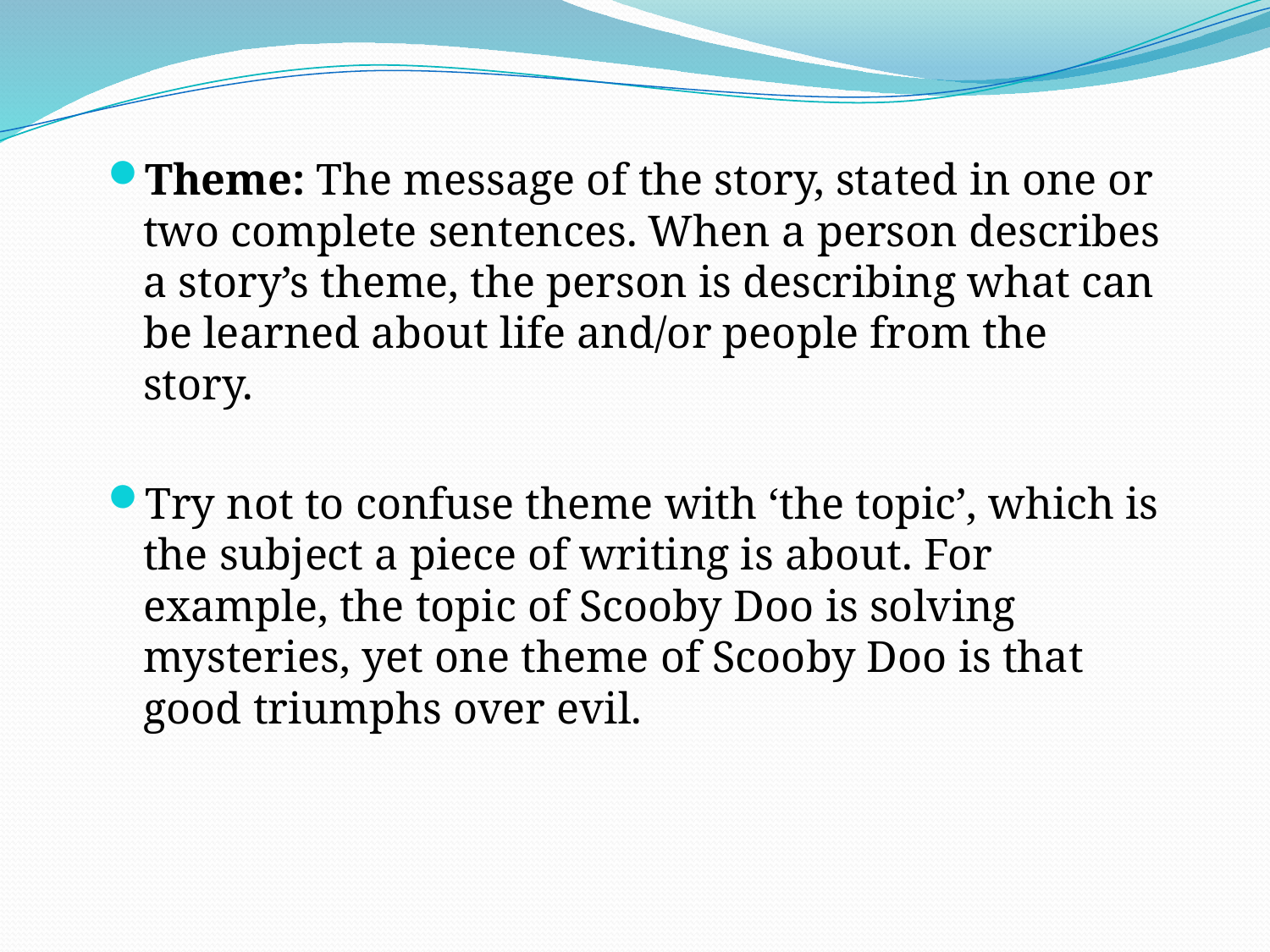

Theme: The message of the story, stated in one or two complete sentences. When a person describes a story’s theme, the person is describing what can be learned about life and/or people from the story.

Try not to confuse theme with ‘the topic’, which is the subject a piece of writing is about. For example, the topic of Scooby Doo is solving mysteries, yet one theme of Scooby Doo is that good triumphs over evil.